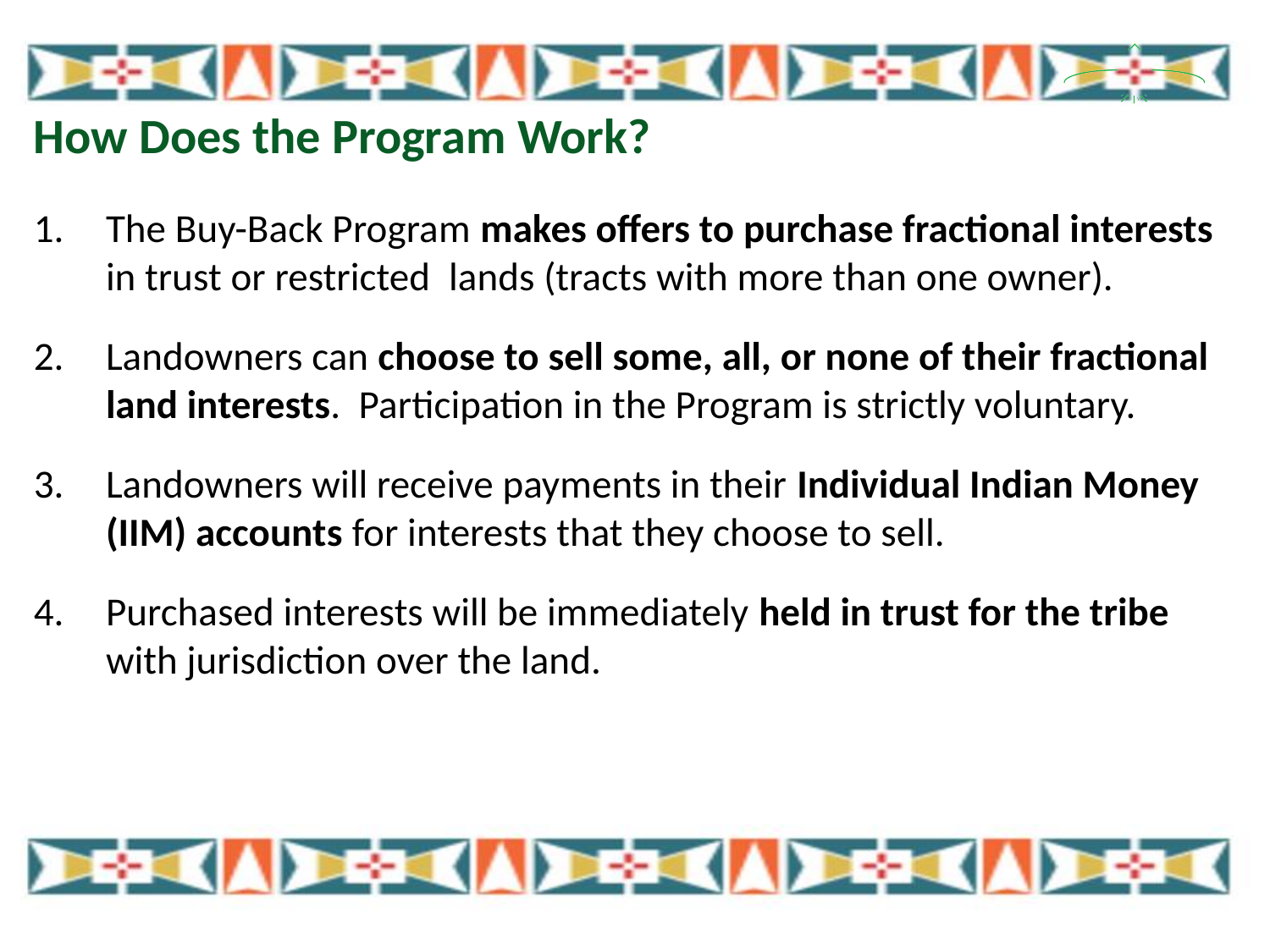

# How Does the Program Work?
The Buy-Back Program makes offers to purchase fractional interests in trust or restricted  lands (tracts with more than one owner).
Landowners can choose to sell some, all, or none of their fractional land interests.  Participation in the Program is strictly voluntary.
Landowners will receive payments in their Individual Indian Money (IIM) accounts for interests that they choose to sell.
Purchased interests will be immediately held in trust for the tribe with jurisdiction over the land.